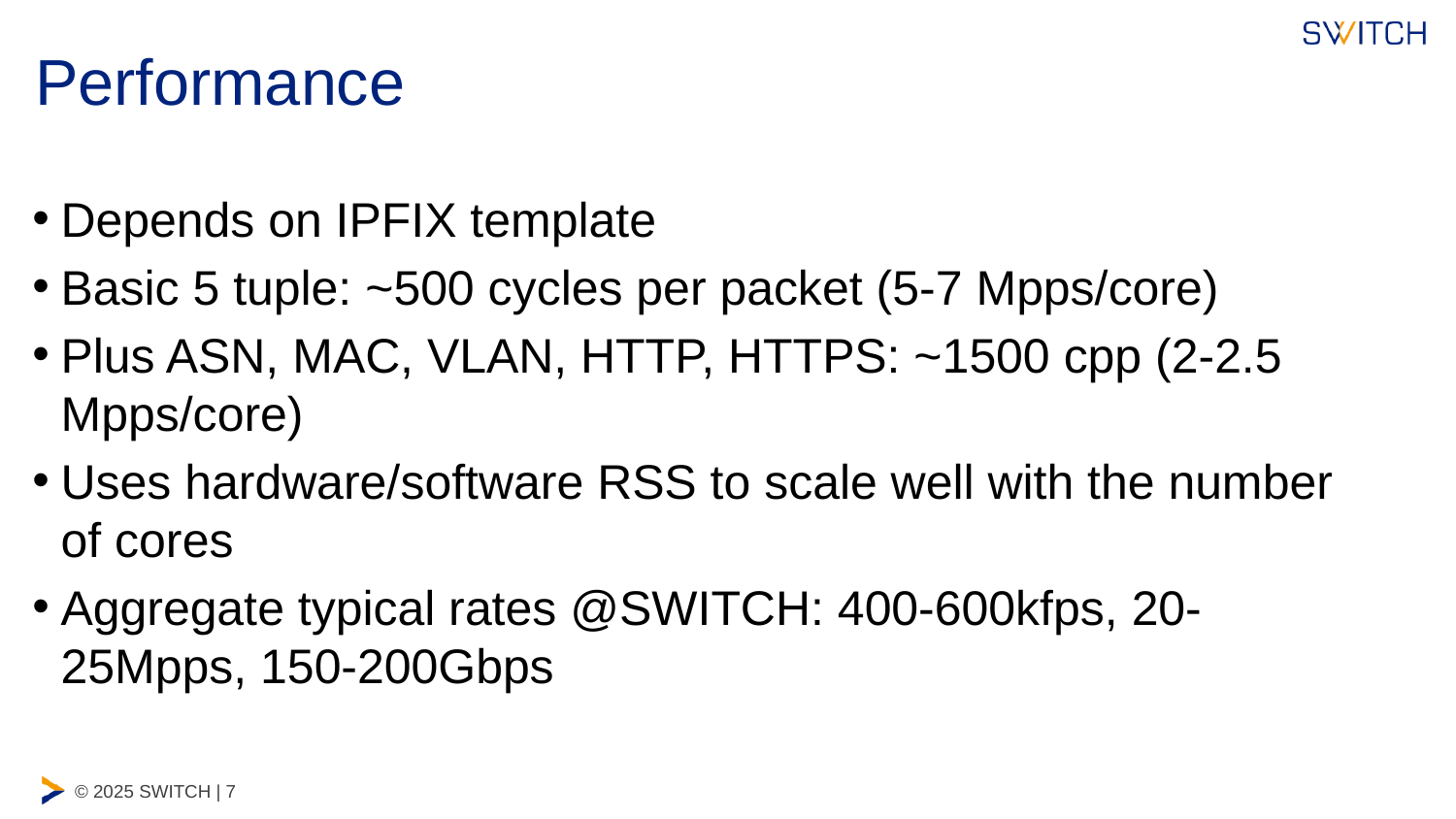

Performance
Depends on IPFIX template
Basic 5 tuple: ~500 cycles per packet (5-7 Mpps/core)
Plus ASN, MAC, VLAN, HTTP, HTTPS: ~1500 cpp (2-2.5 Mpps/core)
Uses hardware/software RSS to scale well with the number of cores
Aggregate typical rates @SWITCH: 400-600kfps, 20-25Mpps, 150-200Gbps